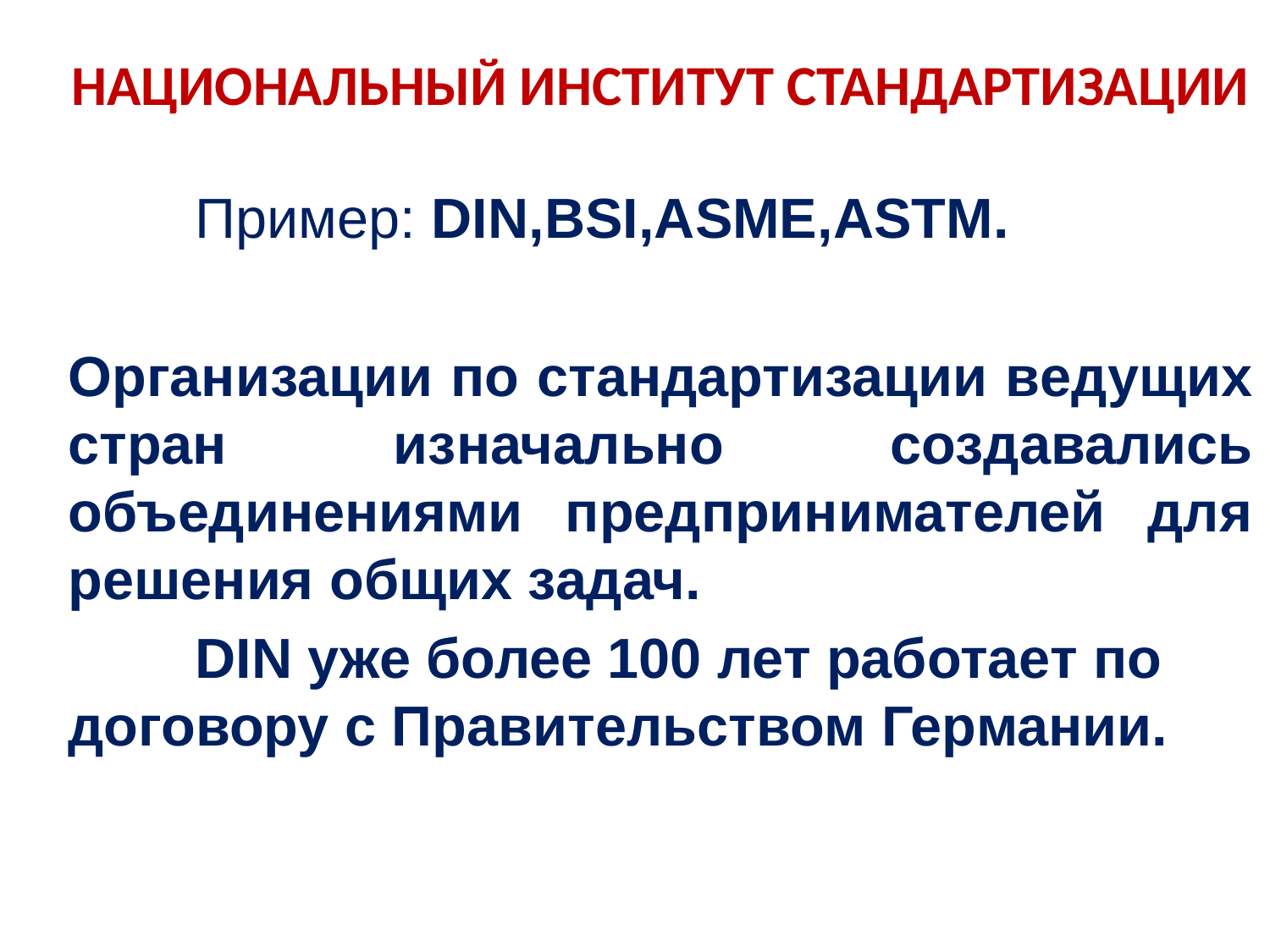

НАЦИОНАЛЬНЫЙ ИНСТИТУТ СТАНДАРТИЗАЦИИ
	Пример: DIN,BSI,ASME,ASTM.

Организации по стандартизации ведущих стран изначально создавались объединениями предпринимателей для решения общих задач.
	DIN уже более 100 лет работает по договору с Правительством Германии.